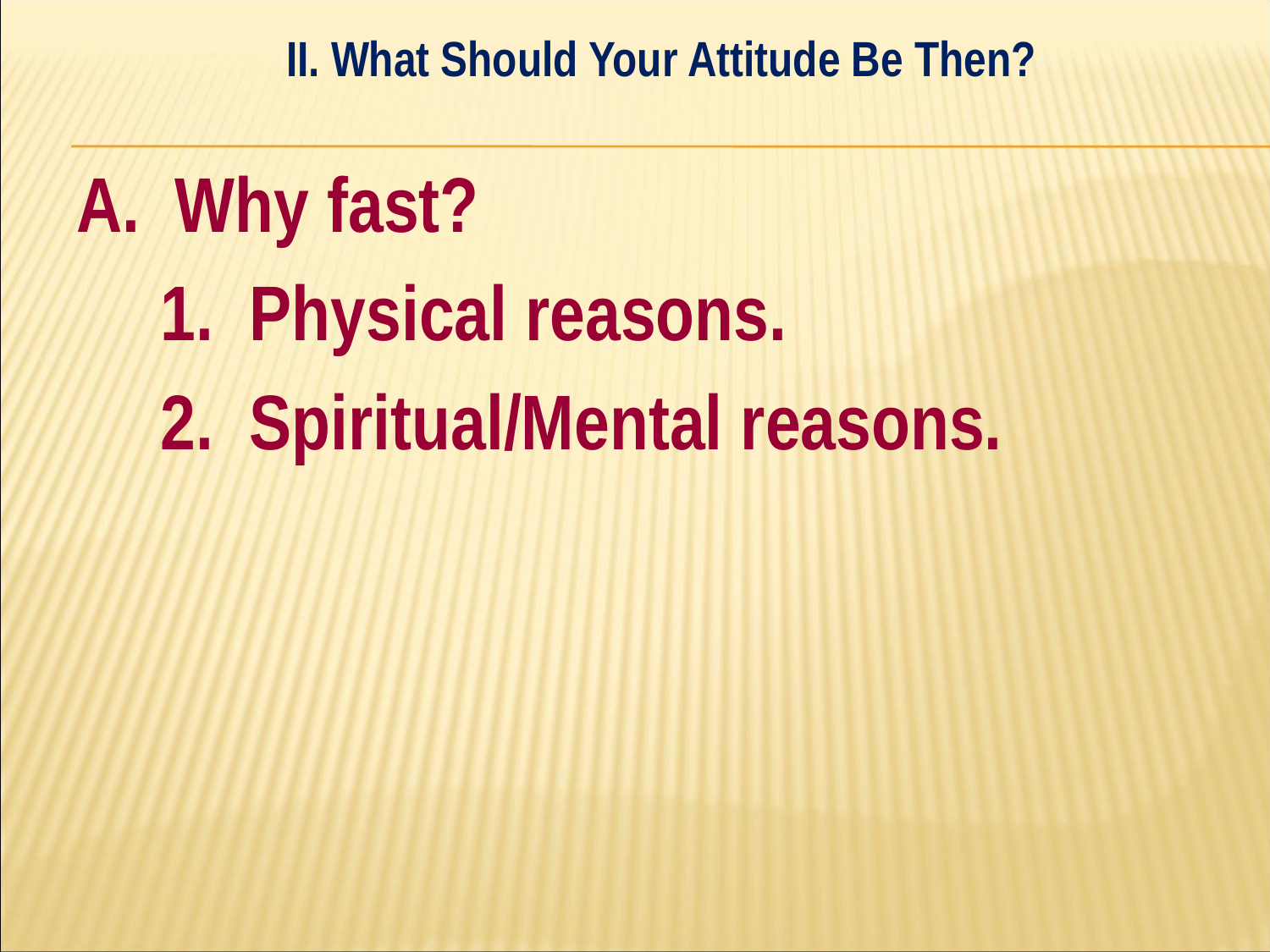

II. What Should Your Attitude Be Then?
#
A.  Why fast?
	1.  Physical reasons.
	2.  Spiritual/Mental reasons.